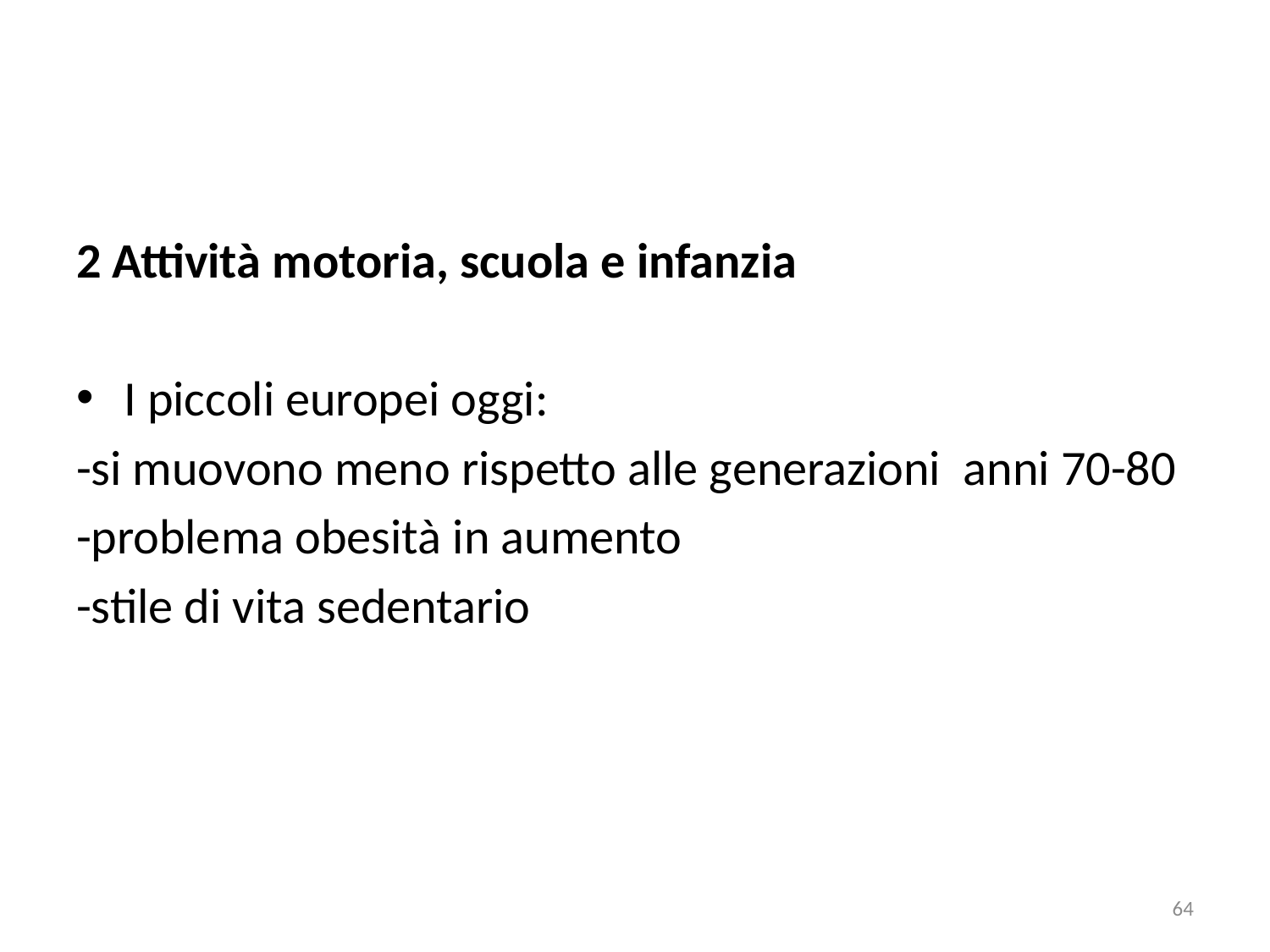

2 Attività motoria, scuola e infanzia

I piccoli europei oggi:
-si muovono meno rispetto alle generazioni  anni 70-80
-problema obesità in aumento
-stile di vita sedentario
64